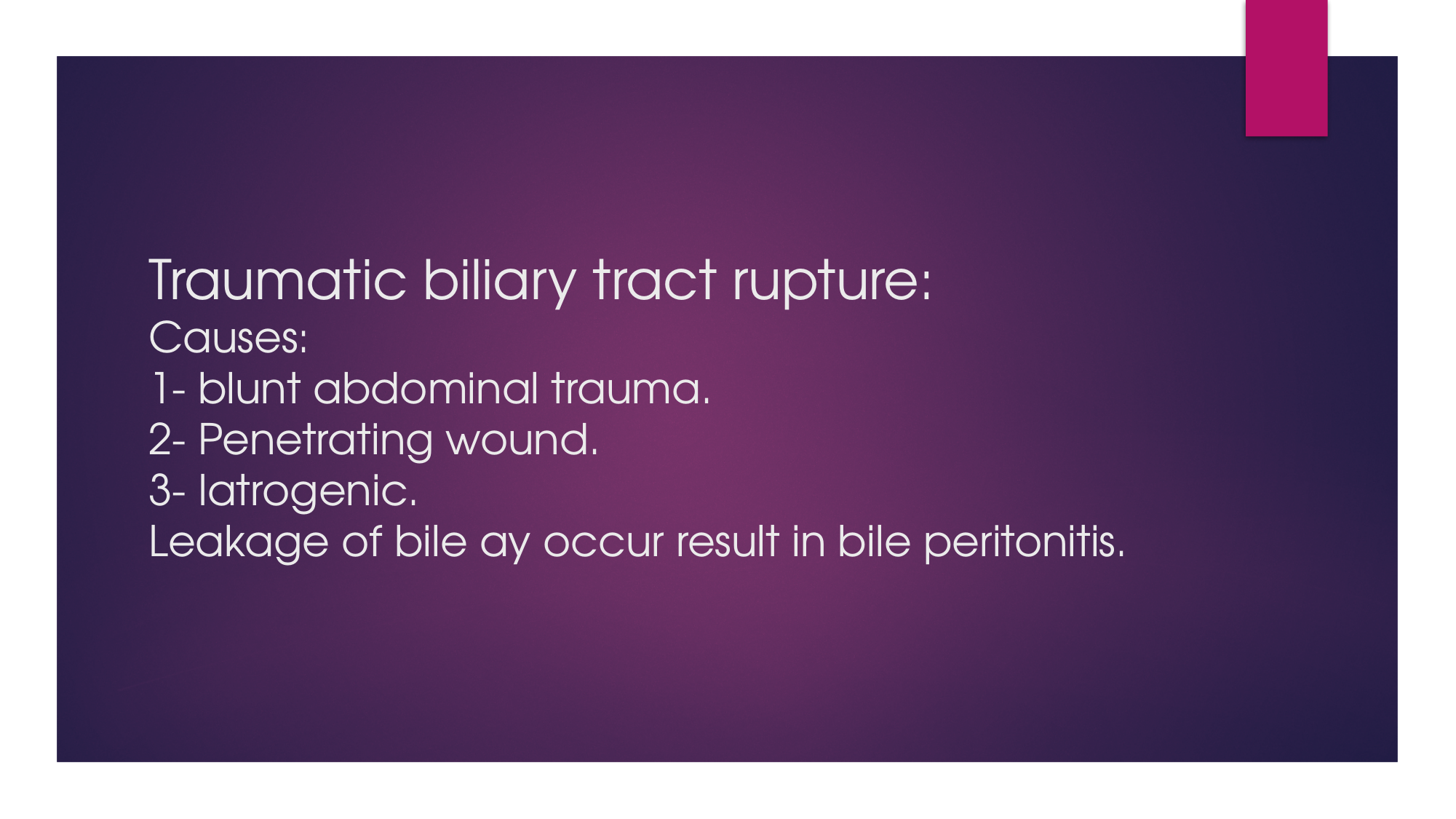

# Traumatic biliary tract rupture: Causes: 1- blunt abdominal trauma. 2- Penetrating wound. 3- Iatrogenic. Leakage of bile ay occur result in bile peritonitis.